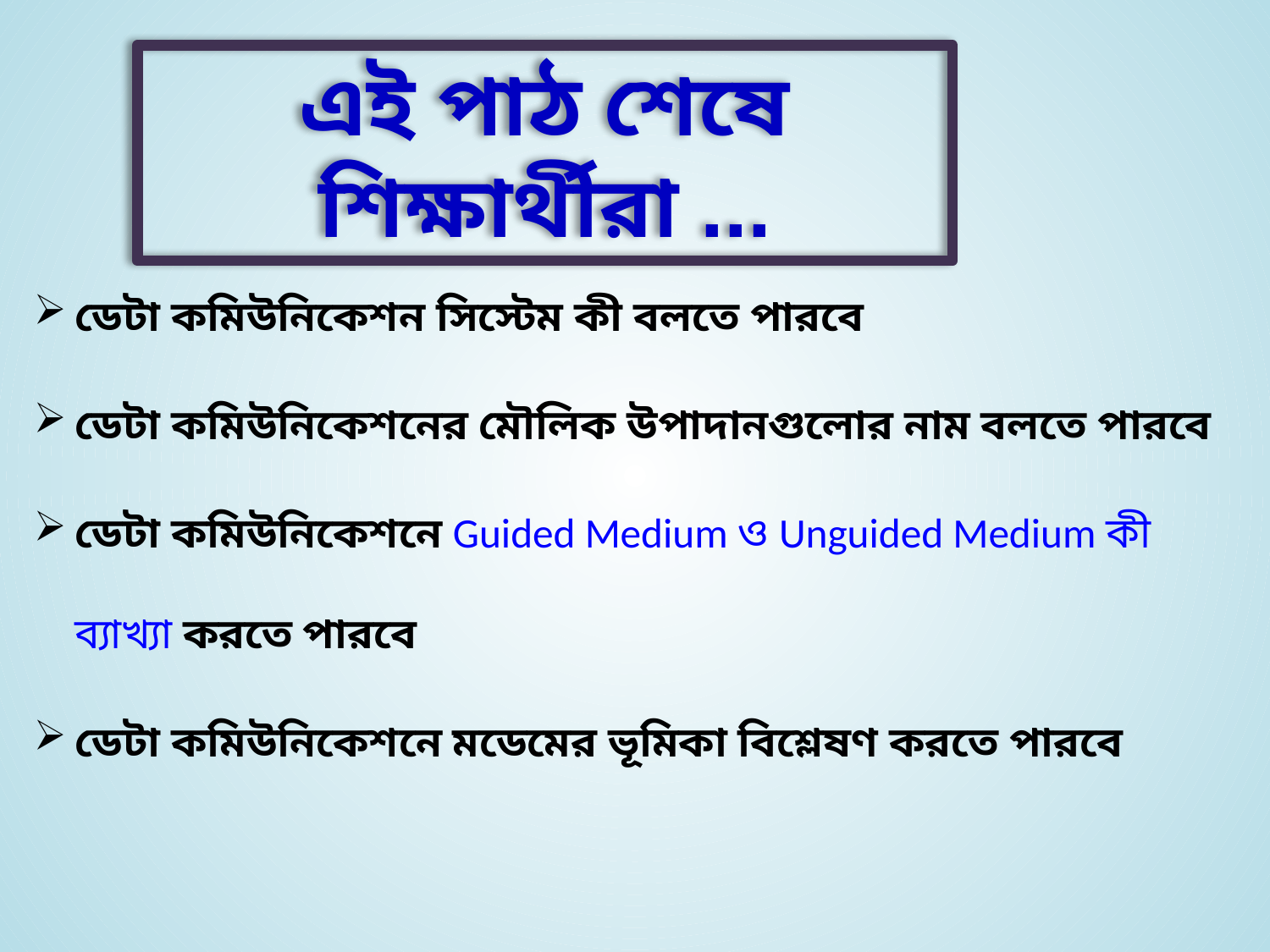

এই পাঠ শেষে শিক্ষার্থীরা ...
ডেটা কমিউনিকেশন সিস্টেম কী বলতে পারবে
ডেটা কমিউনিকেশনের মৌলিক উপাদানগুলোর নাম বলতে পারবে
ডেটা কমিউনিকেশনে Guided Medium ও Unguided Medium কী ব্যাখ্যা করতে পারবে
ডেটা কমিউনিকেশনে মডেমের ভূমিকা বিশ্লেষণ করতে পারবে